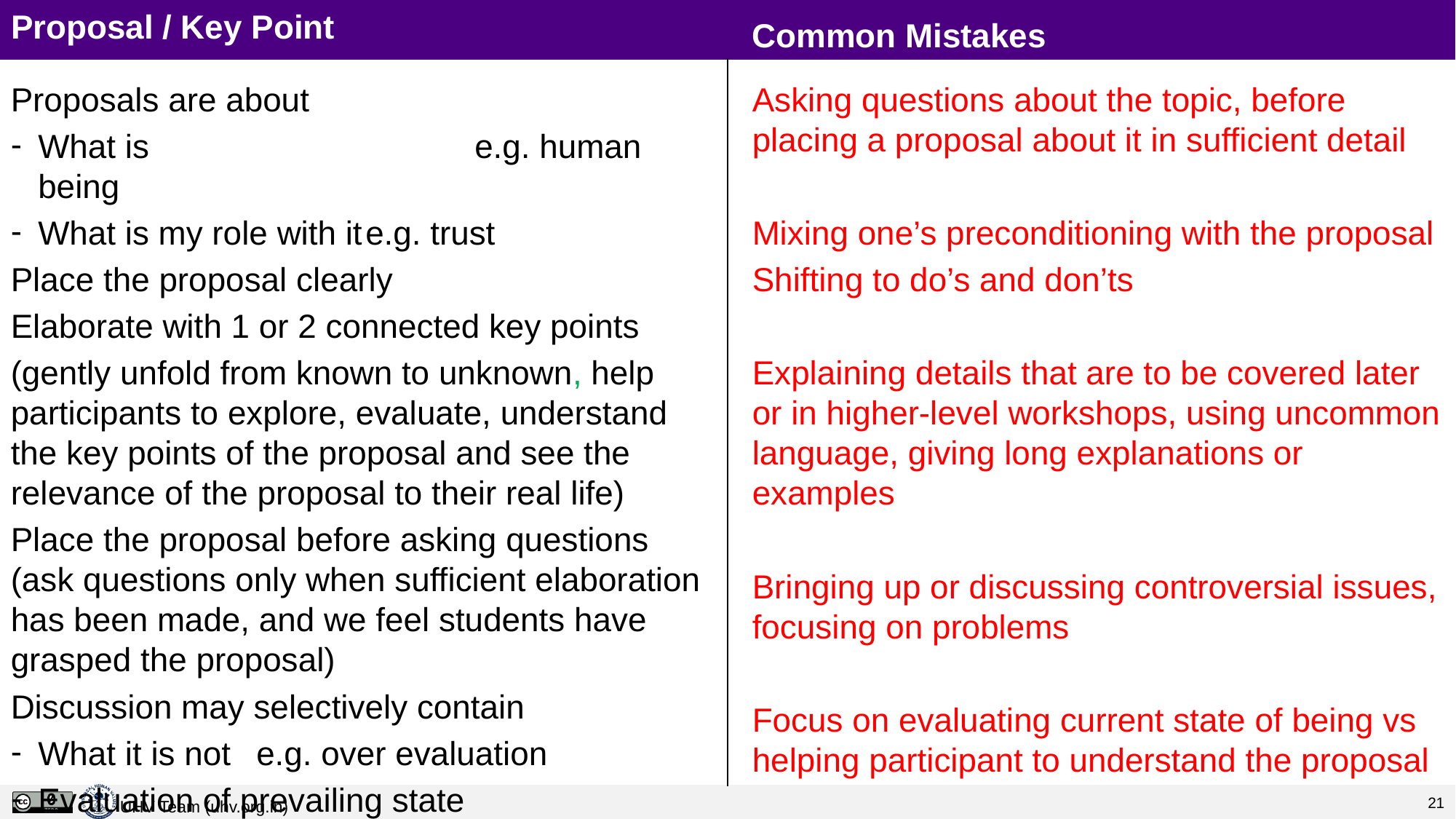

# Proposal / Key Point
Common Mistakes
Proposals are about
What is			e.g. human being
What is my role with it	e.g. trust
Place the proposal clearly
Elaborate with 1 or 2 connected key points
(gently unfold from known to unknown, help participants to explore, evaluate, understand the key points of the proposal and see the relevance of the proposal to their real life)
Place the proposal before asking questions (ask questions only when sufficient elaboration has been made, and we feel students have grasped the proposal)
Discussion may selectively contain
What it is not	e.g. over evaluation
Evaluation of prevailing state
Asking questions about the topic, before placing a proposal about it in sufficient detail

Mixing one’s preconditioning with the proposal
Shifting to do’s and don’ts

Explaining details that are to be covered later or in higher-level workshops, using uncommon language, giving long explanations or examples

Bringing up or discussing controversial issues, focusing on problems

Focus on evaluating current state of being vs helping participant to understand the proposal